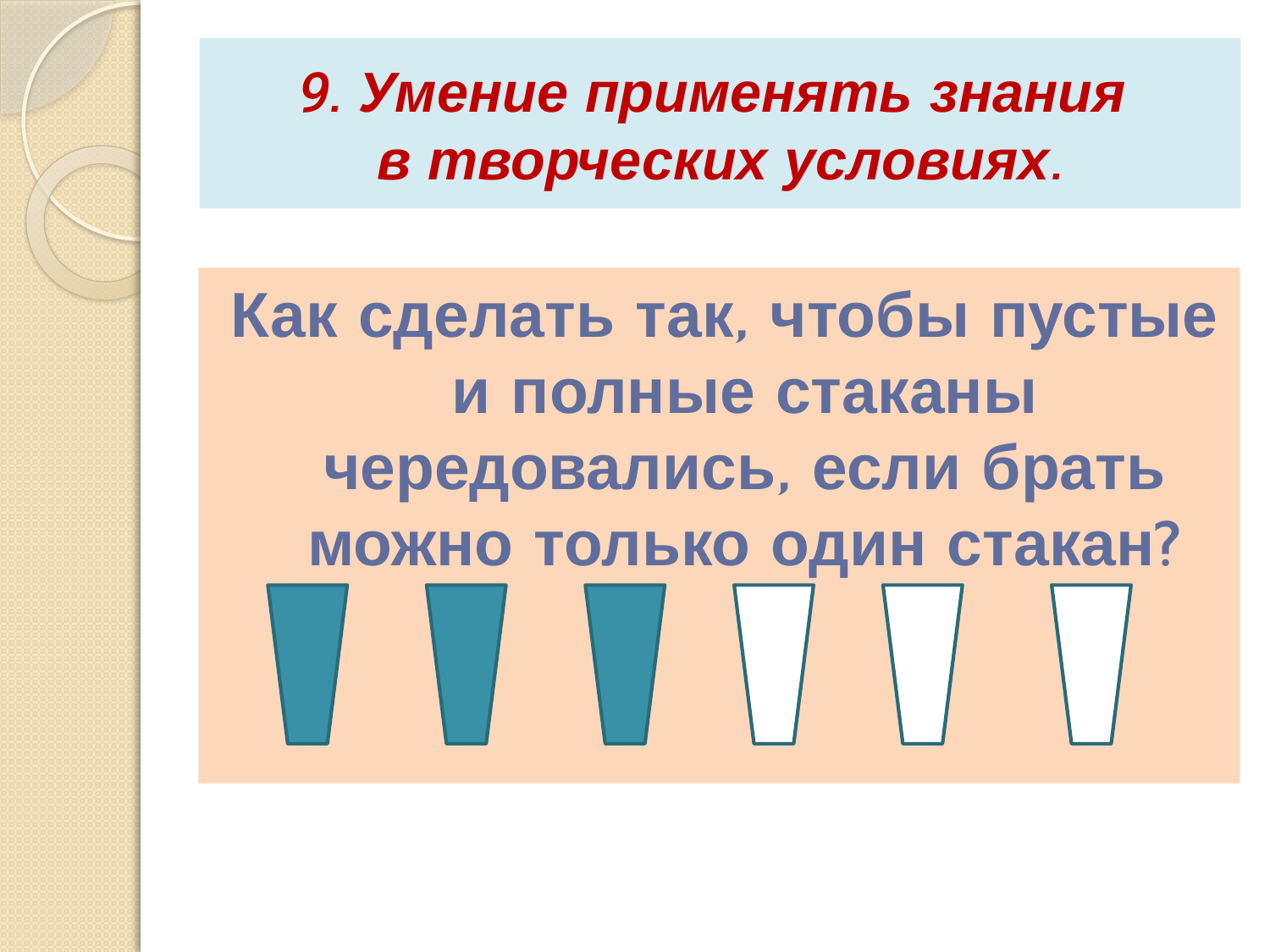

# 9. Умение применять знания в творческих условиях.
Как сделать так, чтобы пустые и полные стаканы чередовались, если брать можно только один стакан?